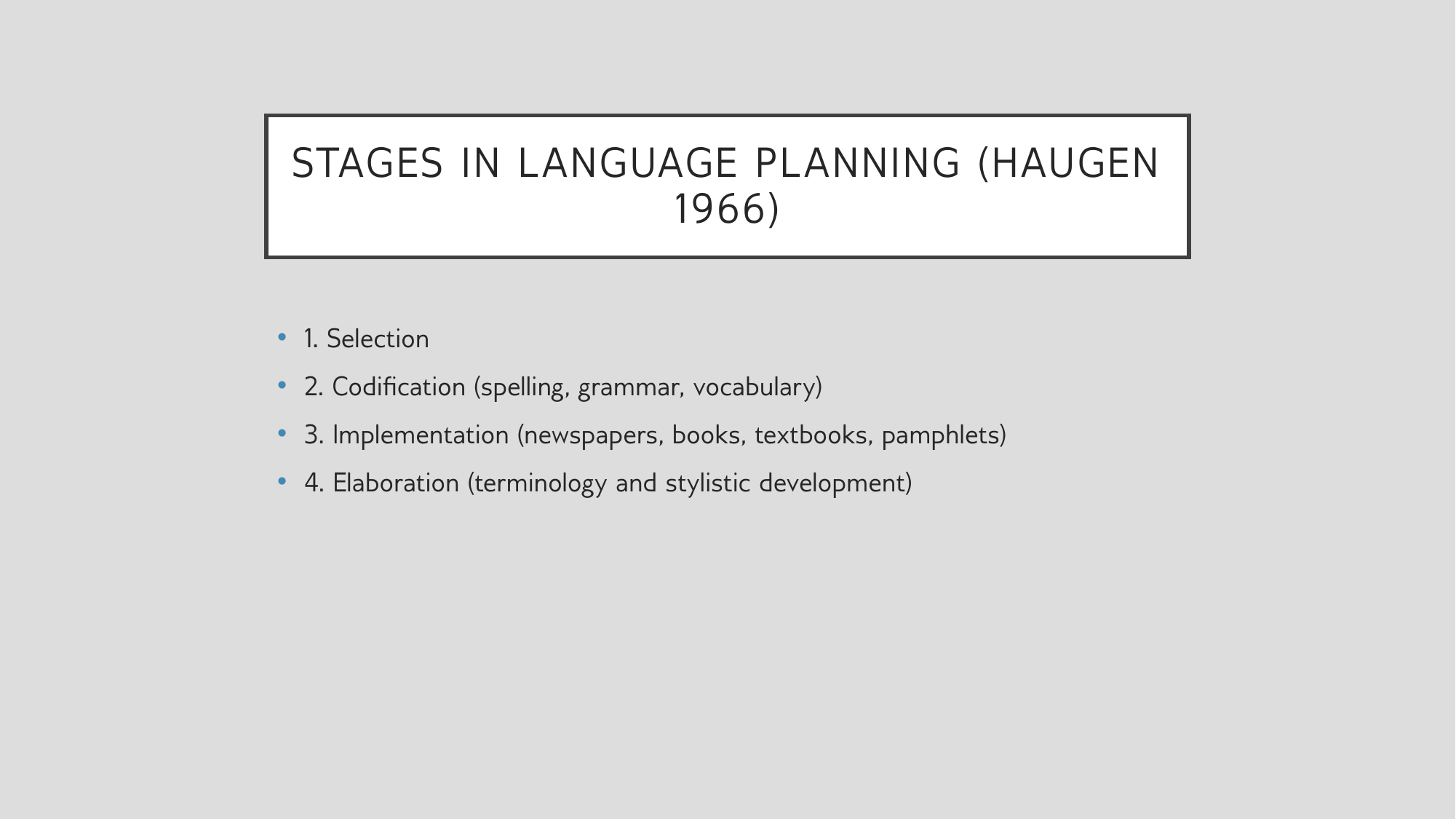

# Stages in language planning (haugen 1966)
1. Selection
2. Codification (spelling, grammar, vocabulary)
3. Implementation (newspapers, books, textbooks, pamphlets)
4. Elaboration (terminology and stylistic development)